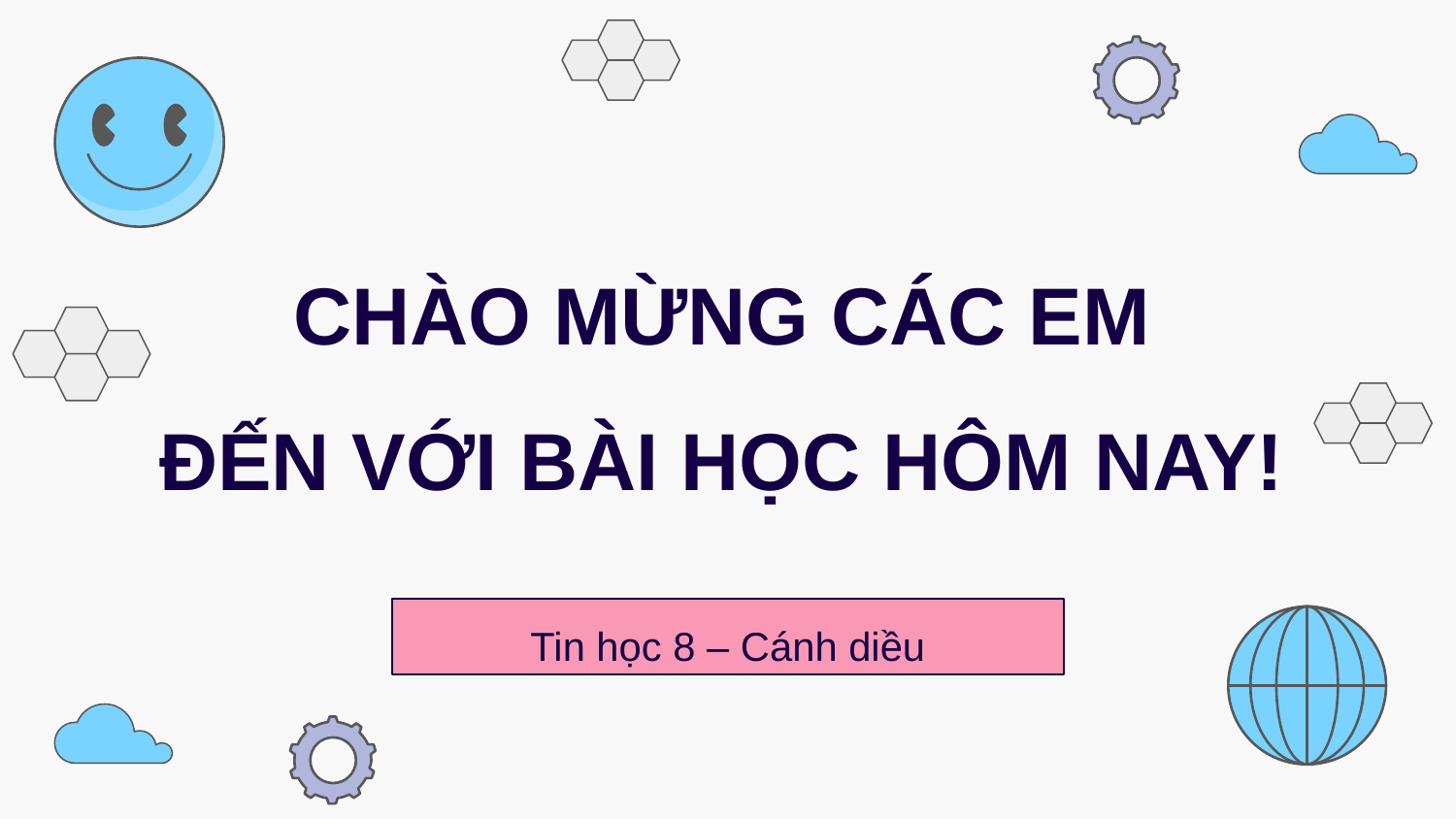

# CHÀO MỪNG CÁC EM ĐẾN VỚI BÀI HỌC HÔM NAY!
Tin học 8 – Cánh diều